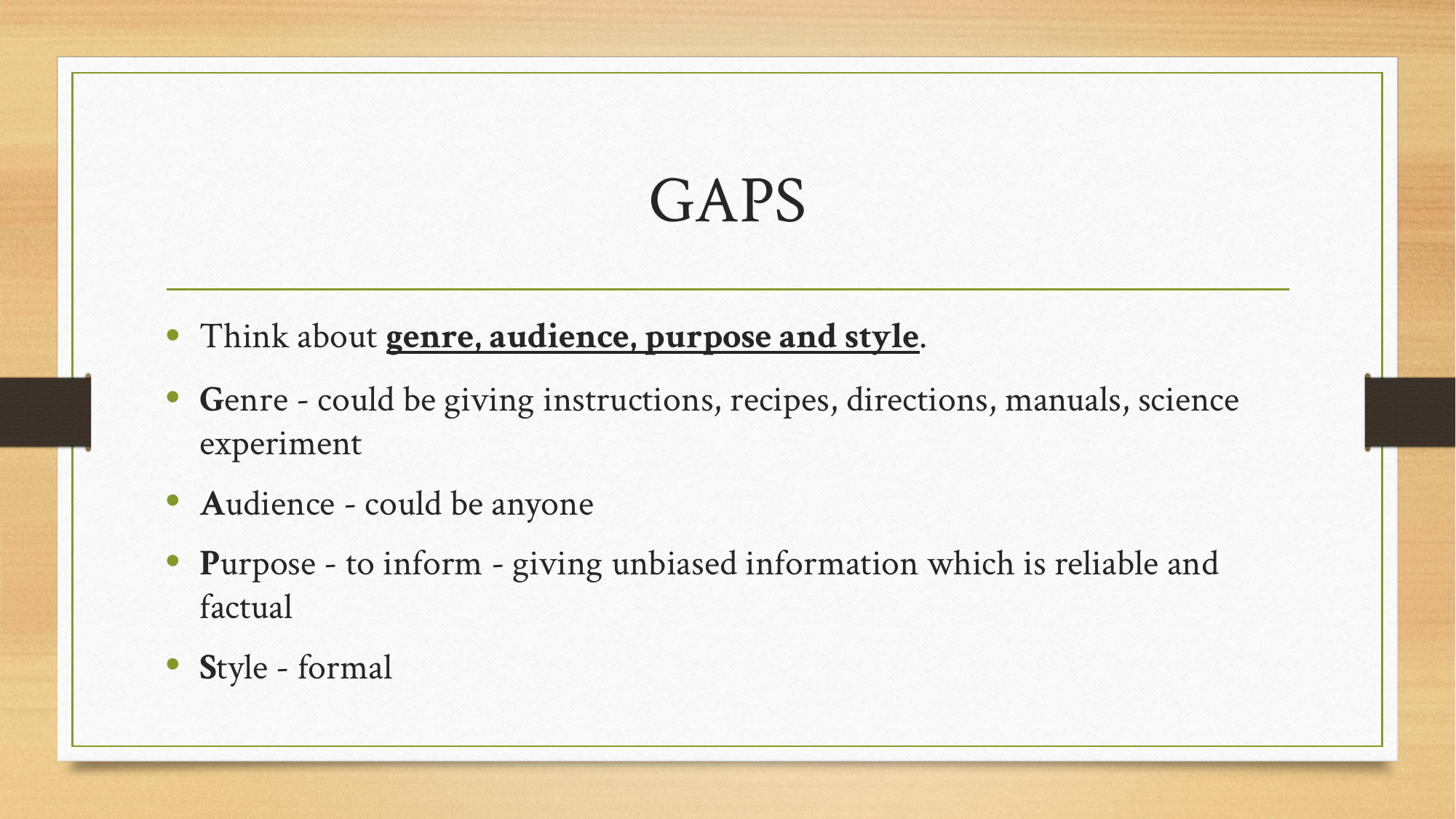

# GAPS
Think about genre, audience, purpose and style.
Genre - could be giving instructions, recipes, directions, manuals, science experiment
Audience - could be anyone
Purpose - to inform - giving unbiased information which is reliable and factual
Style - formal